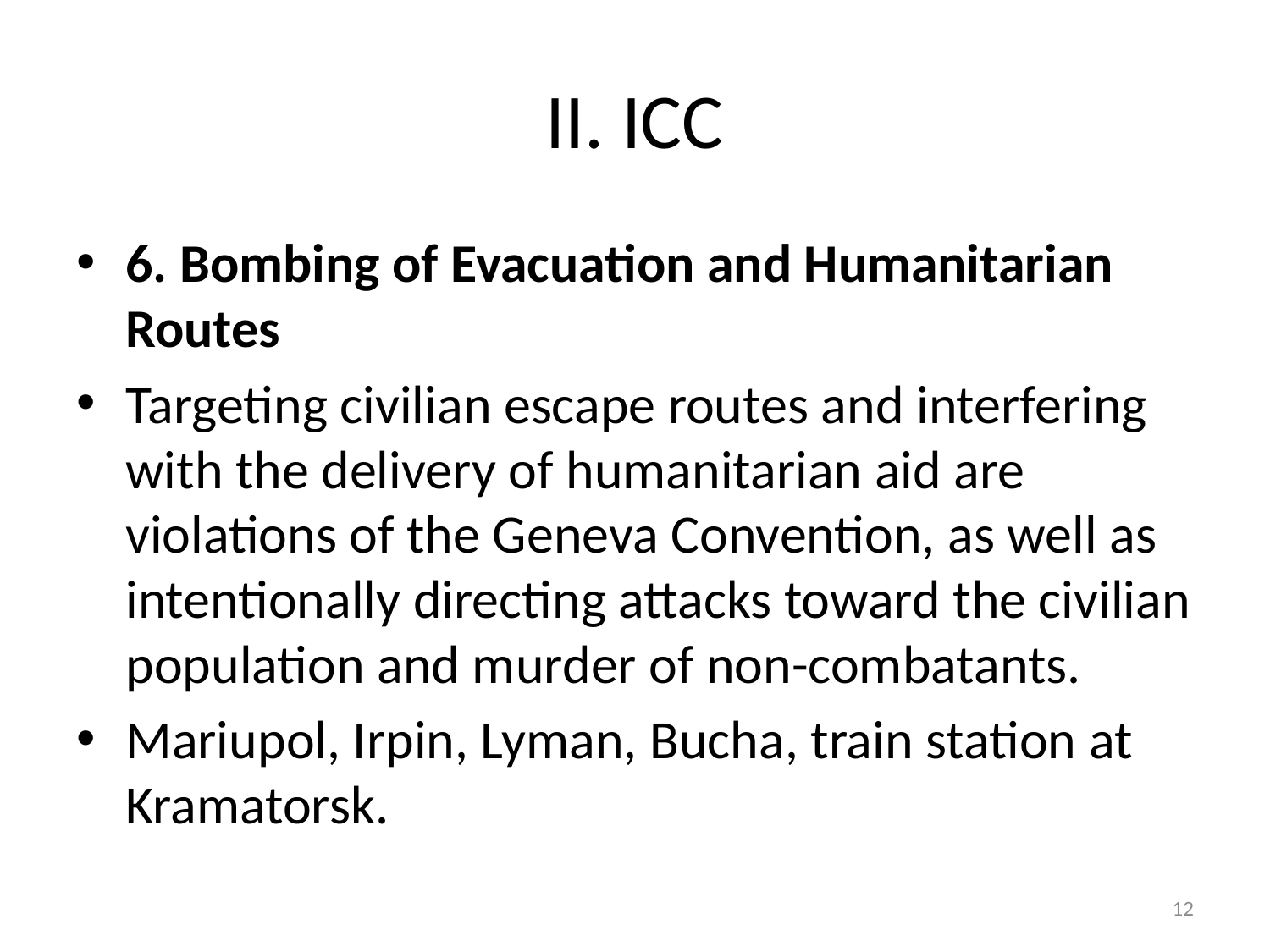

# II. ICC
6. Bombing of Evacuation and Humanitarian Routes
Targeting civilian escape routes and interfering with the delivery of humanitarian aid are violations of the Geneva Convention, as well as intentionally directing attacks toward the civilian population and murder of non-combatants.
Mariupol, Irpin, Lyman, Bucha, train station at Kramatorsk.
12